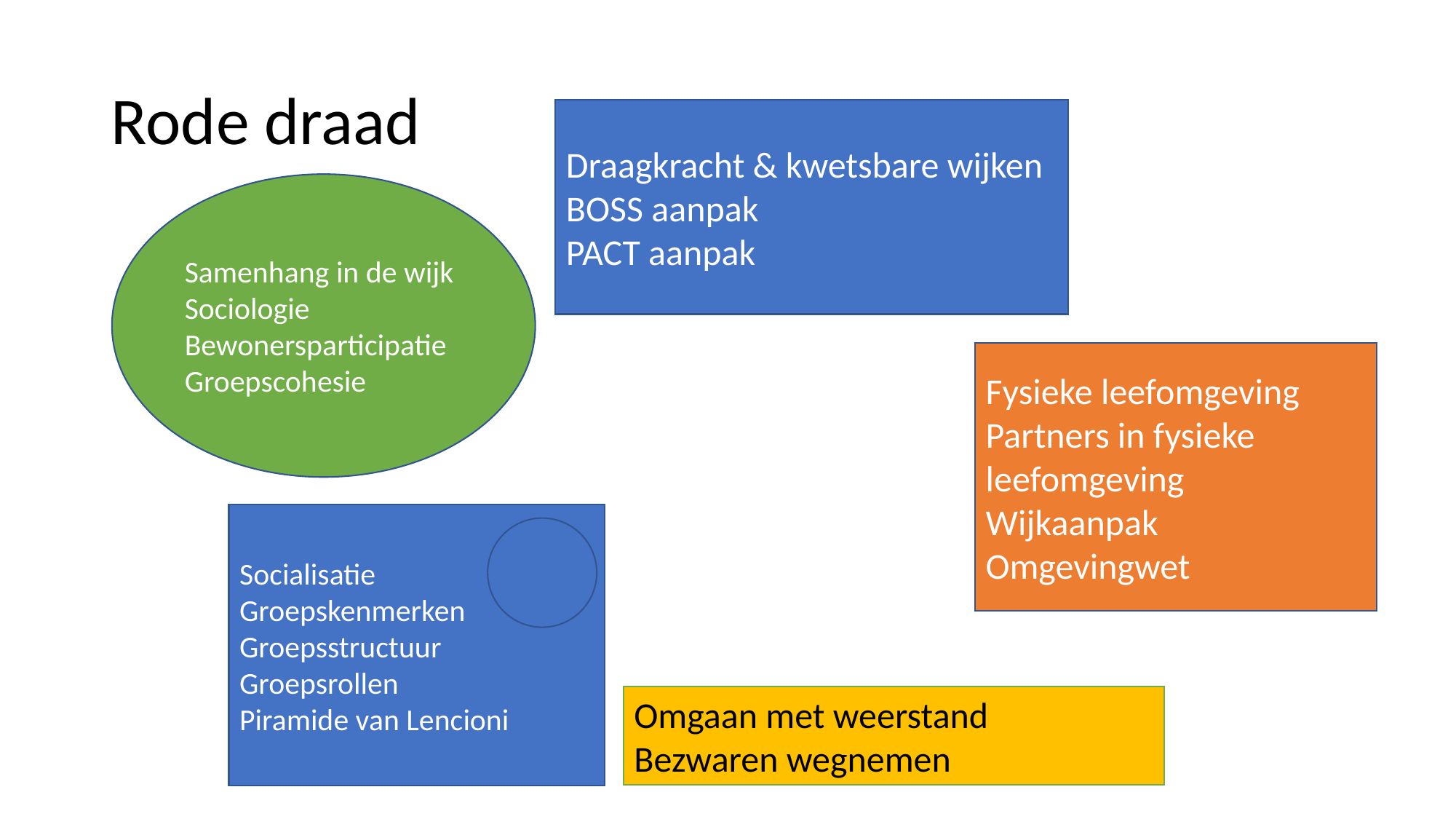

# Rode draad
Draagkracht & kwetsbare wijken
BOSS aanpak
PACT aanpak
Samenhang in de wijk
Sociologie
Bewonersparticipatie
Groepscohesie
Fysieke leefomgeving
Partners in fysieke leefomgeving
Wijkaanpak
Omgevingwet
Socialisatie
Groepskenmerken
Groepsstructuur
Groepsrollen
Piramide van Lencioni

Omgaan met weerstand
Bezwaren wegnemen